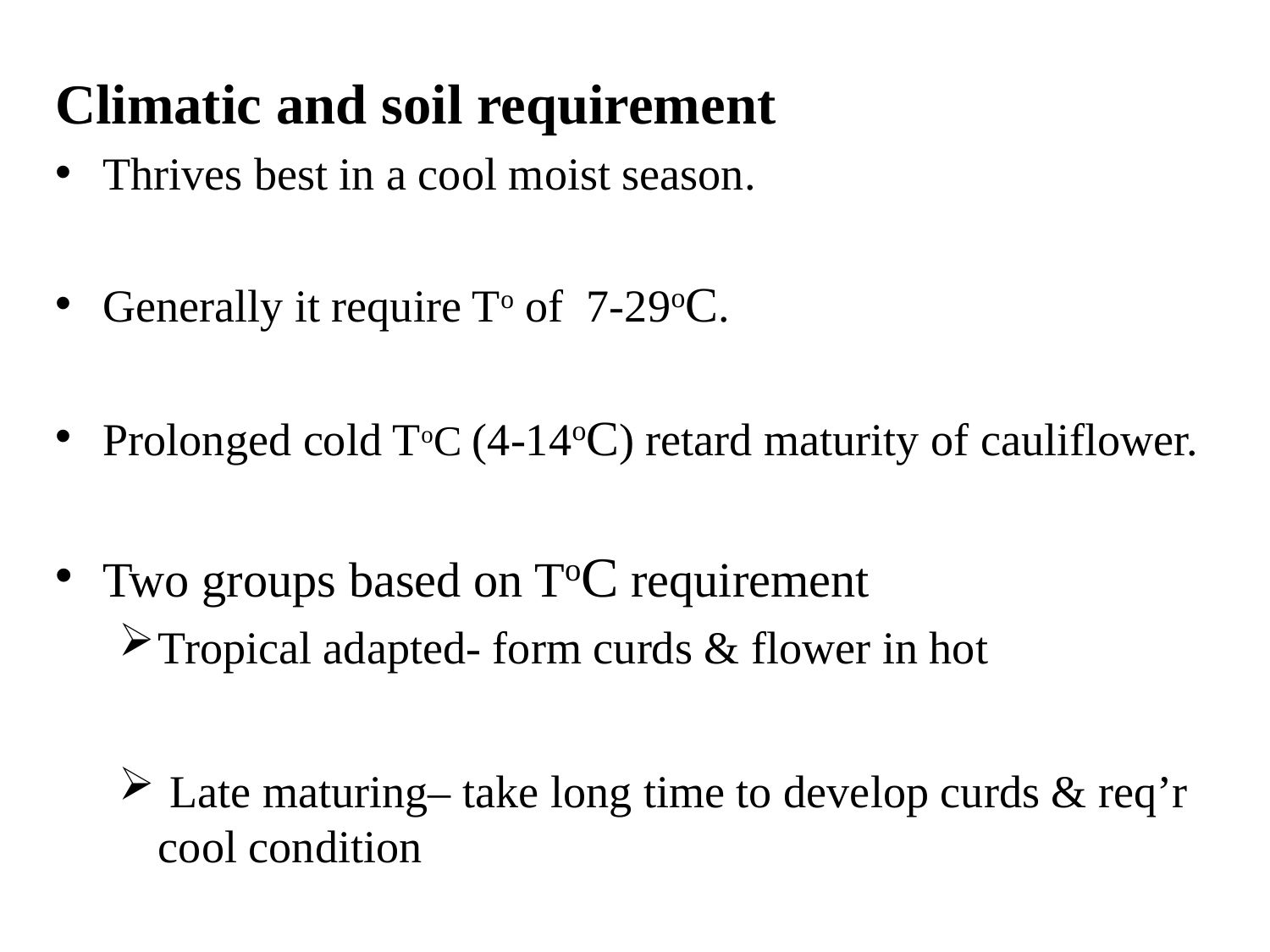

Climatic and soil requirement
Thrives best in a cool moist season.

Generally it require To of  7-29oC.

Prolonged cold ToC (4-14oC) retard maturity of cauliflower.

Two groups based on ToC requirement
Tropical adapted- form curds & flower in hot

 Late maturing– take long time to develop curds & req’r cool condition